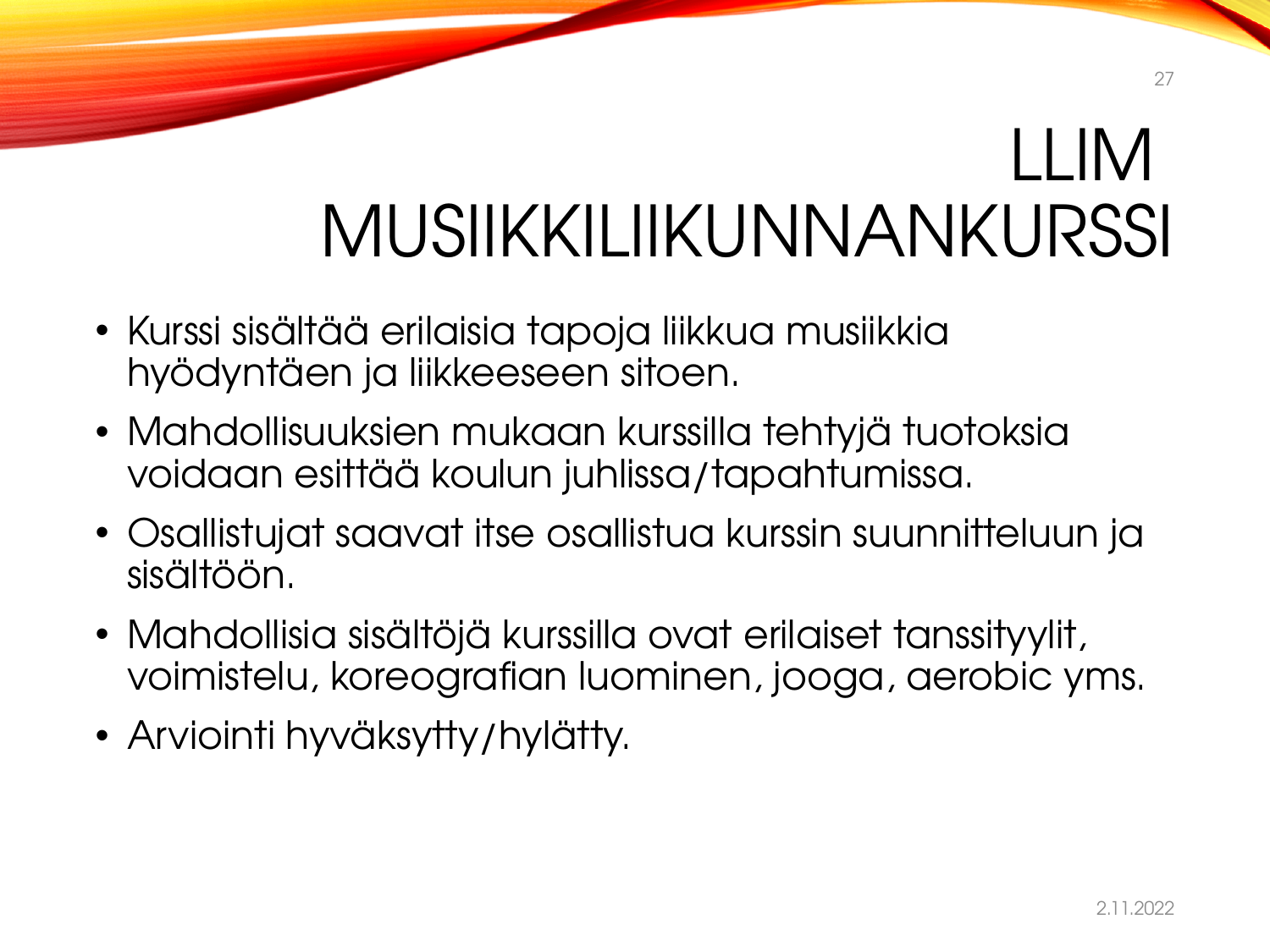

27
# Llim  mUSIIKKILIIKUNNANKURSSI
Kurssi sisältää erilaisia tapoja liikkua musiikkia hyödyntäen ja liikkeeseen sitoen.
Mahdollisuuksien mukaan kurssilla tehtyjä tuotoksia voidaan esittää koulun juhlissa/tapahtumissa.
Osallistujat saavat itse osallistua kurssin suunnitteluun ja sisältöön.
Mahdollisia sisältöjä kurssilla ovat erilaiset tanssityylit, voimistelu, koreografian luominen, jooga, aerobic yms.
Arviointi hyväksytty/hylätty.
2.11.2022